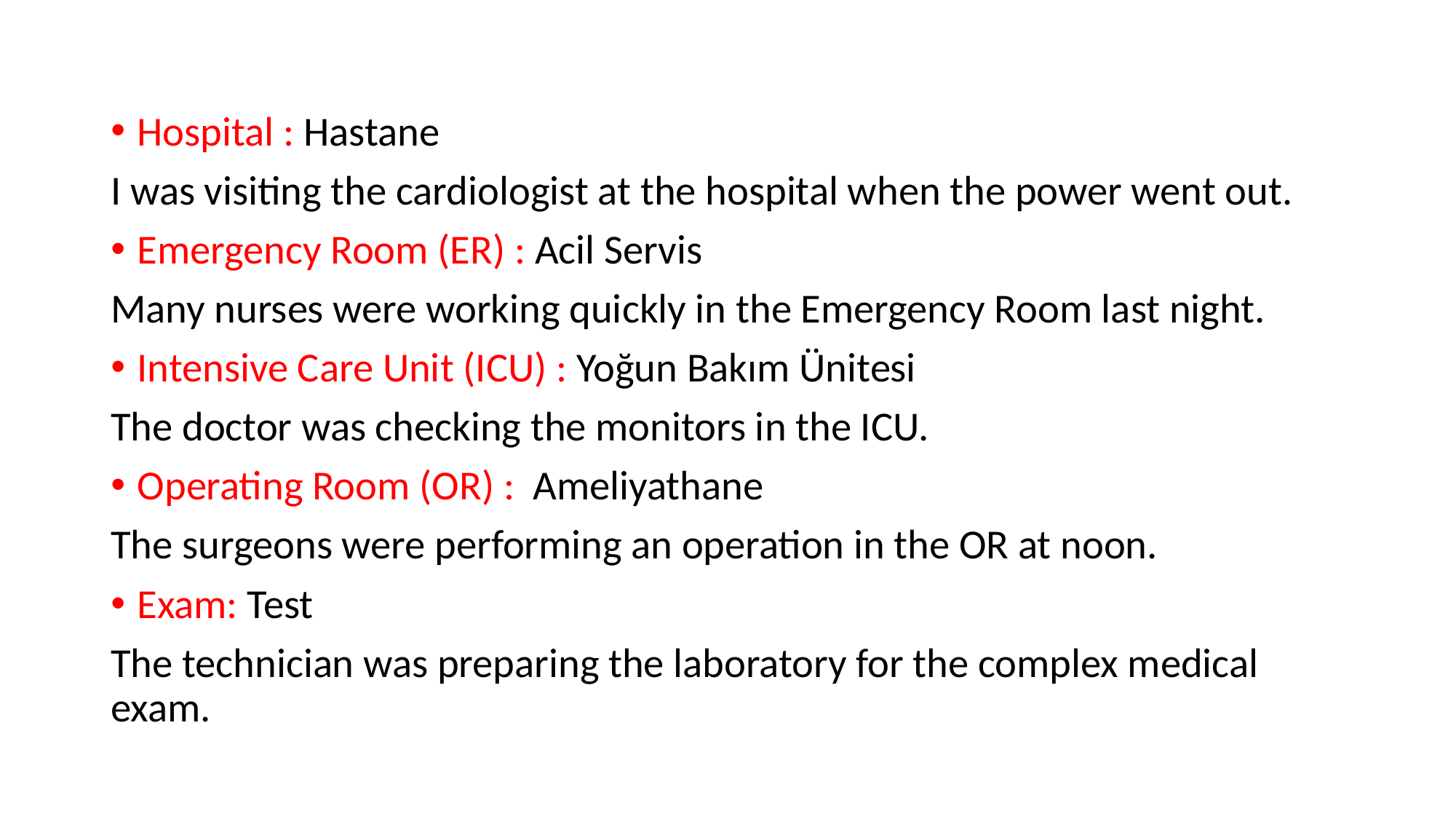

Hospital : Hastane
I was visiting the cardiologist at the hospital when the power went out.
Emergency Room (ER) : Acil Servis
Many nurses were working quickly in the Emergency Room last night.
Intensive Care Unit (ICU) : Yoğun Bakım Ünitesi
The doctor was checking the monitors in the ICU.
Operating Room (OR) :  Ameliyathane
The surgeons were performing an operation in the OR at noon.
Exam: Test
The technician was preparing the laboratory for the complex medical exam.